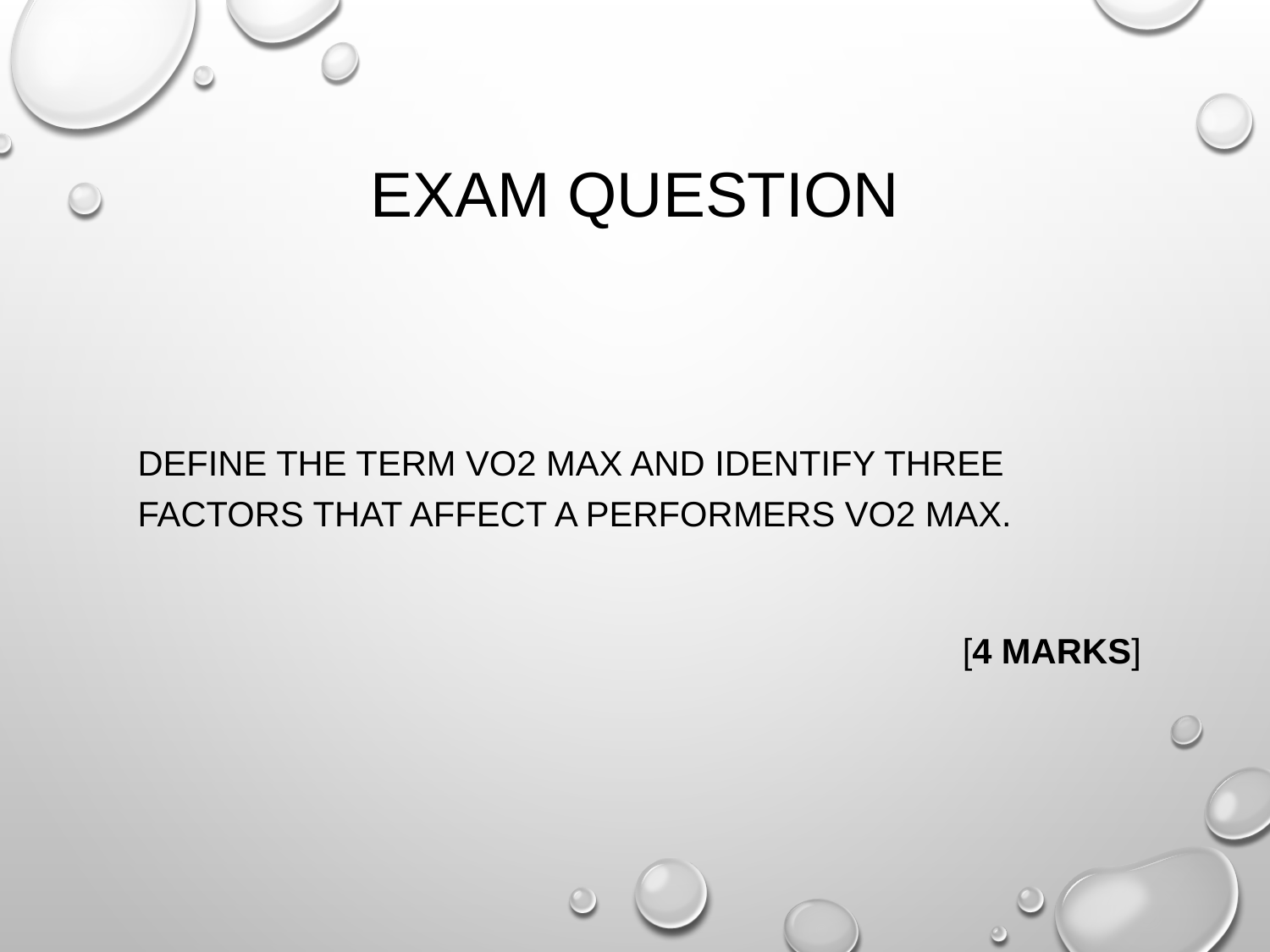

# Exam Question
Define the term VO2 Max and identify three factors that affect a performers VO2 Max.

[4 Marks]